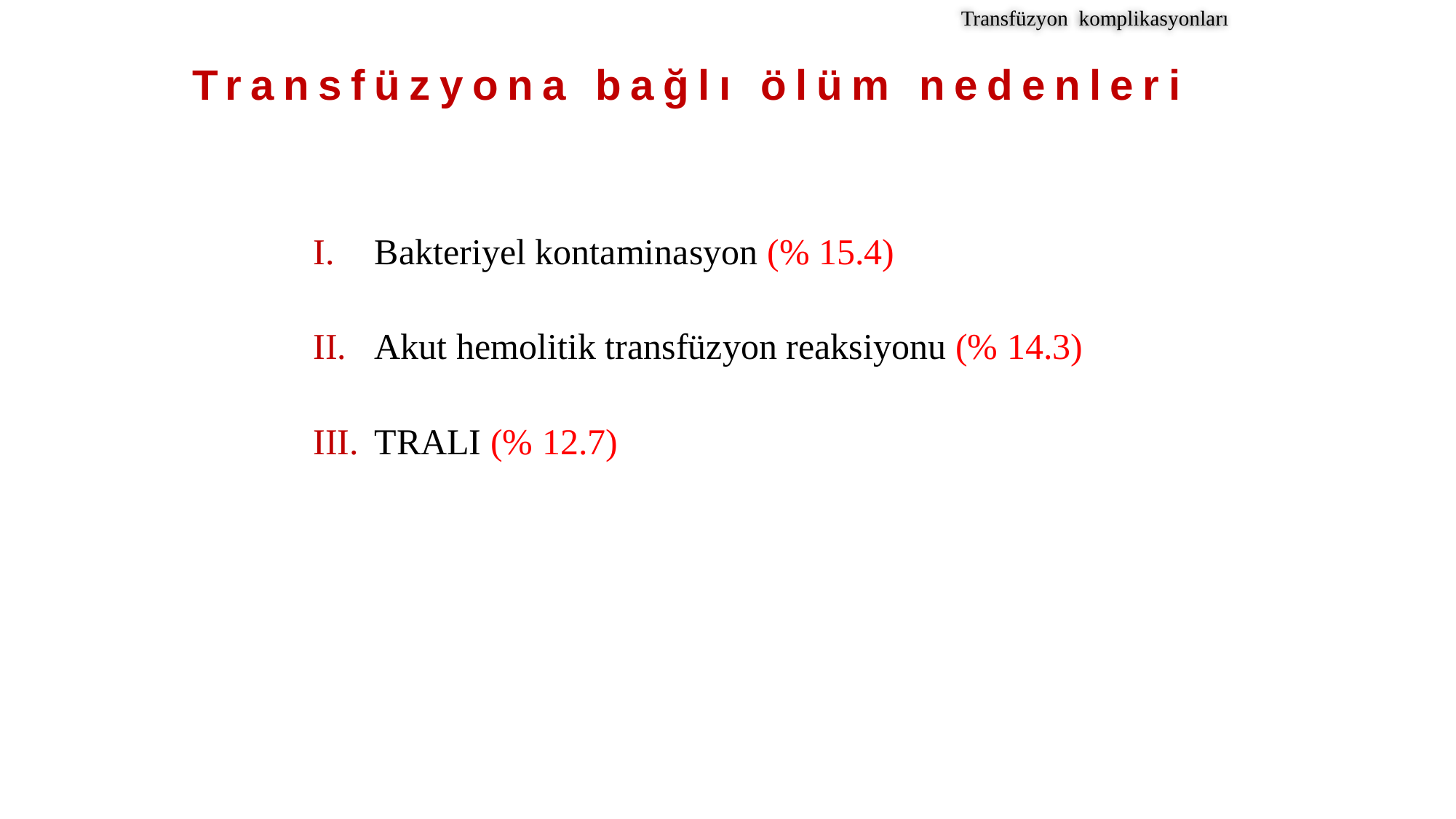

Transfüzyon  komplikasyonları
# Transfüzyona bağlı ölüm nedenleri
Bakteriyel kontaminasyon (% 15.4)
Akut hemolitik transfüzyon reaksiyonu (% 14.3)
TRALI (% 12.7)